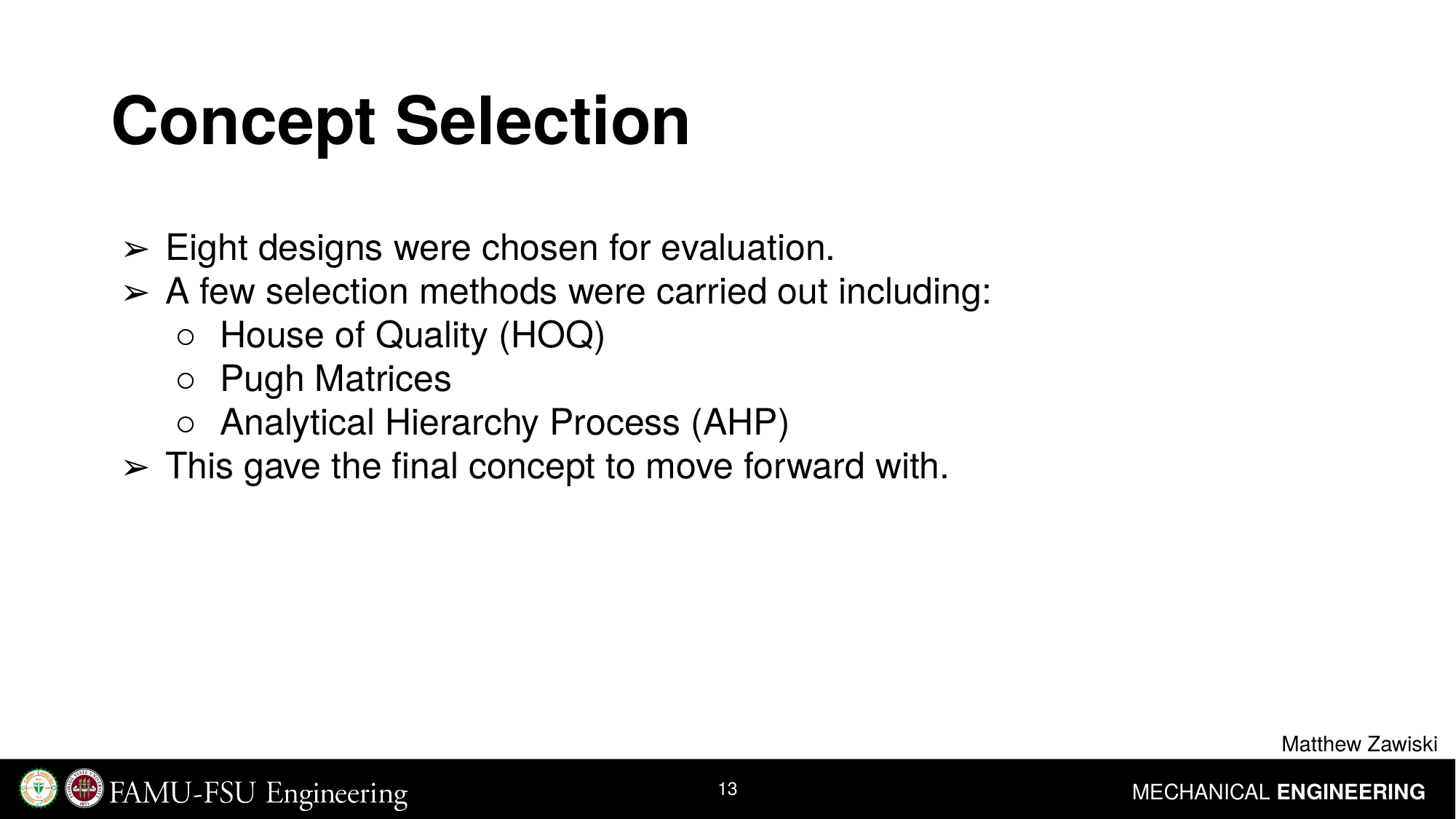

# Concept Selection
Eight designs were chosen for evaluation.
A few selection methods were carried out including:
House of Quality (HOQ)
Pugh Matrices
Analytical Hierarchy Process (AHP)
This gave the final concept to move forward with.
Matthew Zawiski
13